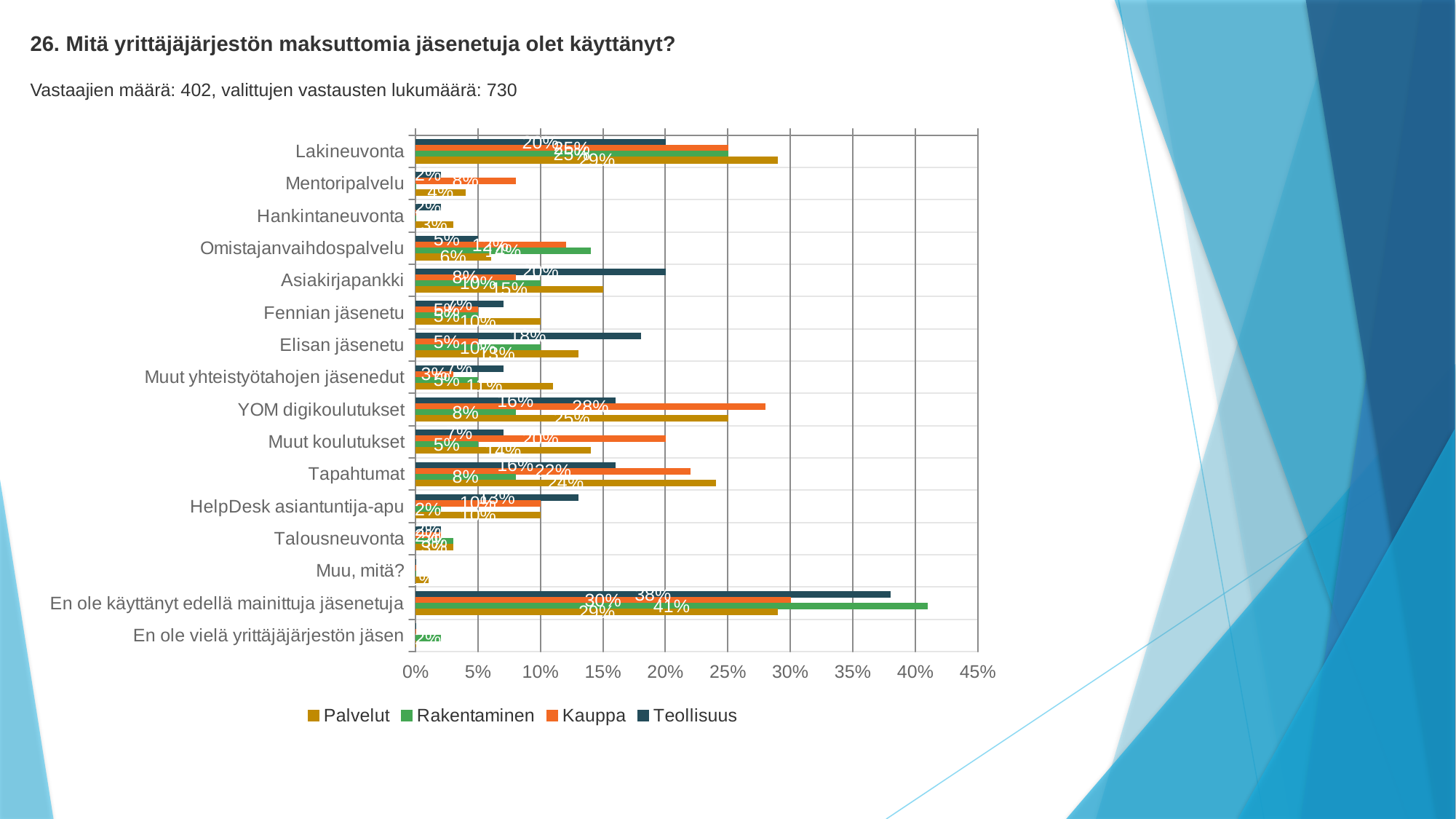

26. Mitä yrittäjäjärjestön maksuttomia jäsenetuja olet käyttänyt?
Vastaajien määrä: 402, valittujen vastausten lukumäärä: 730

### Chart

| Category | Teollisuus | Kauppa | Rakentaminen | Palvelut |
|---|---|---|---|---|
| Lakineuvonta | 0.2 | 0.25 | 0.25 | 0.29 |
| Mentoripalvelu | 0.02 | 0.08 | 0.0 | 0.04 |
| Hankintaneuvonta | 0.02 | 0.0 | 0.0 | 0.03 |
| Omistajanvaihdospalvelu | 0.05 | 0.12 | 0.14 | 0.06 |
| Asiakirjapankki | 0.2 | 0.08 | 0.1 | 0.15 |
| Fennian jäsenetu | 0.07 | 0.05 | 0.05 | 0.1 |
| Elisan jäsenetu | 0.18 | 0.05 | 0.1 | 0.13 |
| Muut yhteistyötahojen jäsenedut | 0.07 | 0.03 | 0.05 | 0.11 |
| YOM digikoulutukset | 0.16 | 0.28 | 0.08 | 0.25 |
| Muut koulutukset | 0.07 | 0.2 | 0.05 | 0.14 |
| Tapahtumat | 0.16 | 0.22 | 0.08 | 0.24 |
| HelpDesk asiantuntija-apu | 0.13 | 0.1 | 0.02 | 0.1 |
| Talousneuvonta | 0.02 | 0.02 | 0.03 | 0.03 |
| Muu, mitä? | 0.0 | 0.0 | 0.0 | 0.01 |
| En ole käyttänyt edellä mainittuja jäsenetuja | 0.38 | 0.3 | 0.41 | 0.29 |
| En ole vielä yrittäjäjärjestön jäsen | 0.0 | 0.0 | 0.02 | 0.0 |